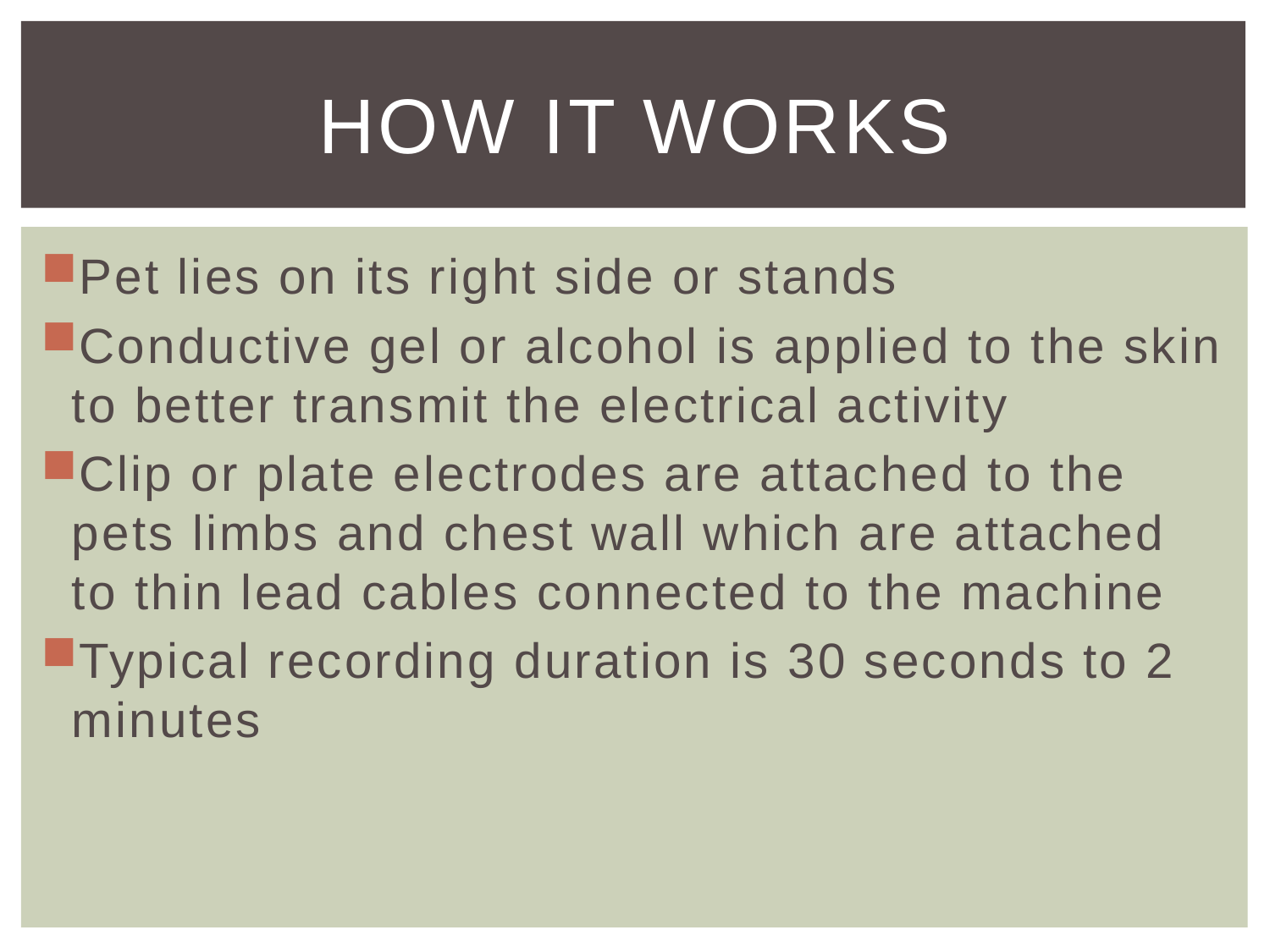

# How it works
Pet lies on its right side or stands
Conductive gel or alcohol is applied to the skin to better transmit the electrical activity
Clip or plate electrodes are attached to the pets limbs and chest wall which are attached to thin lead cables connected to the machine
Typical recording duration is 30 seconds to 2 minutes